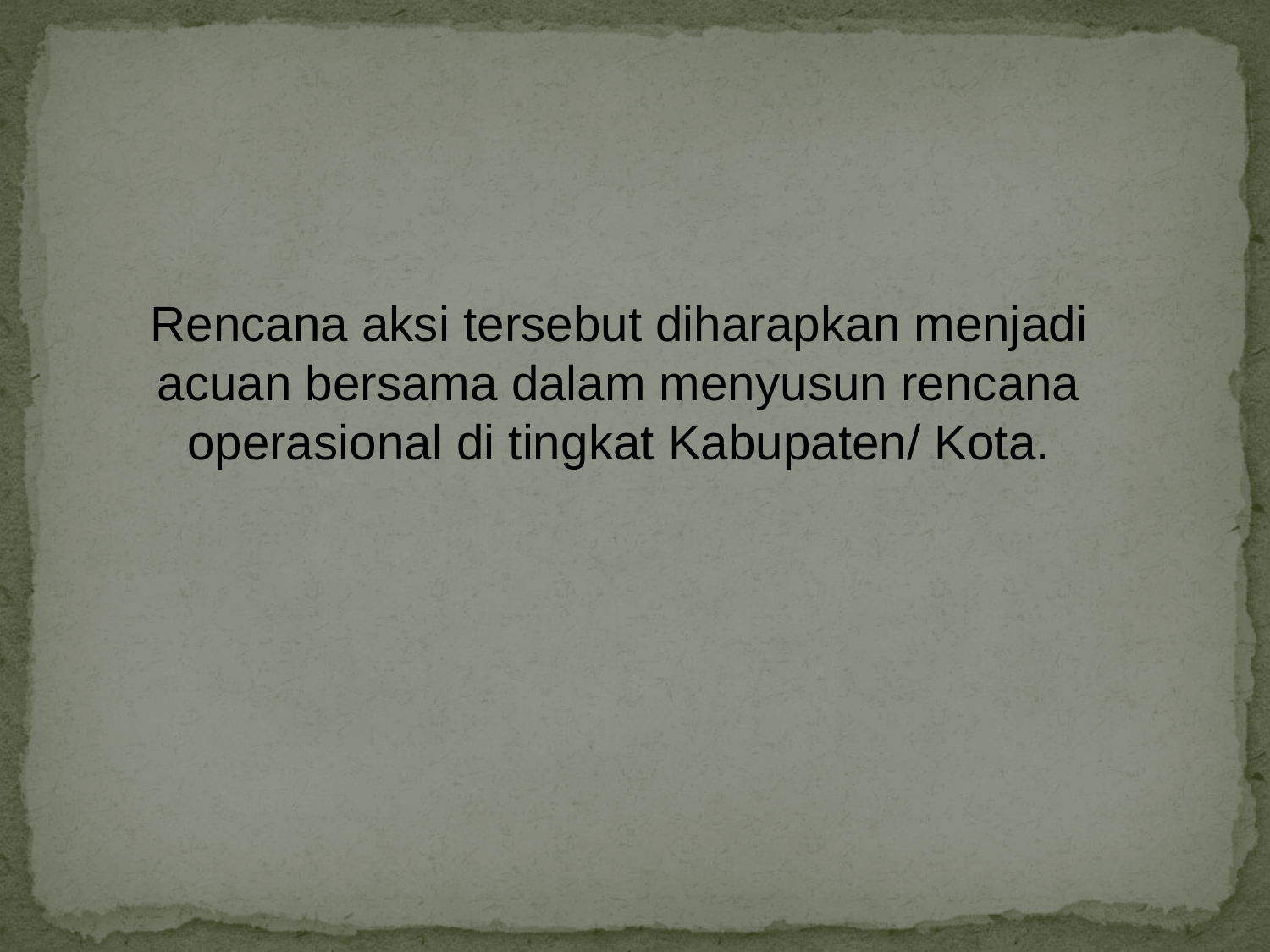

Rencana aksi tersebut diharapkan menjadi acuan bersama dalam menyusun rencana operasional di tingkat Kabupaten/ Kota.